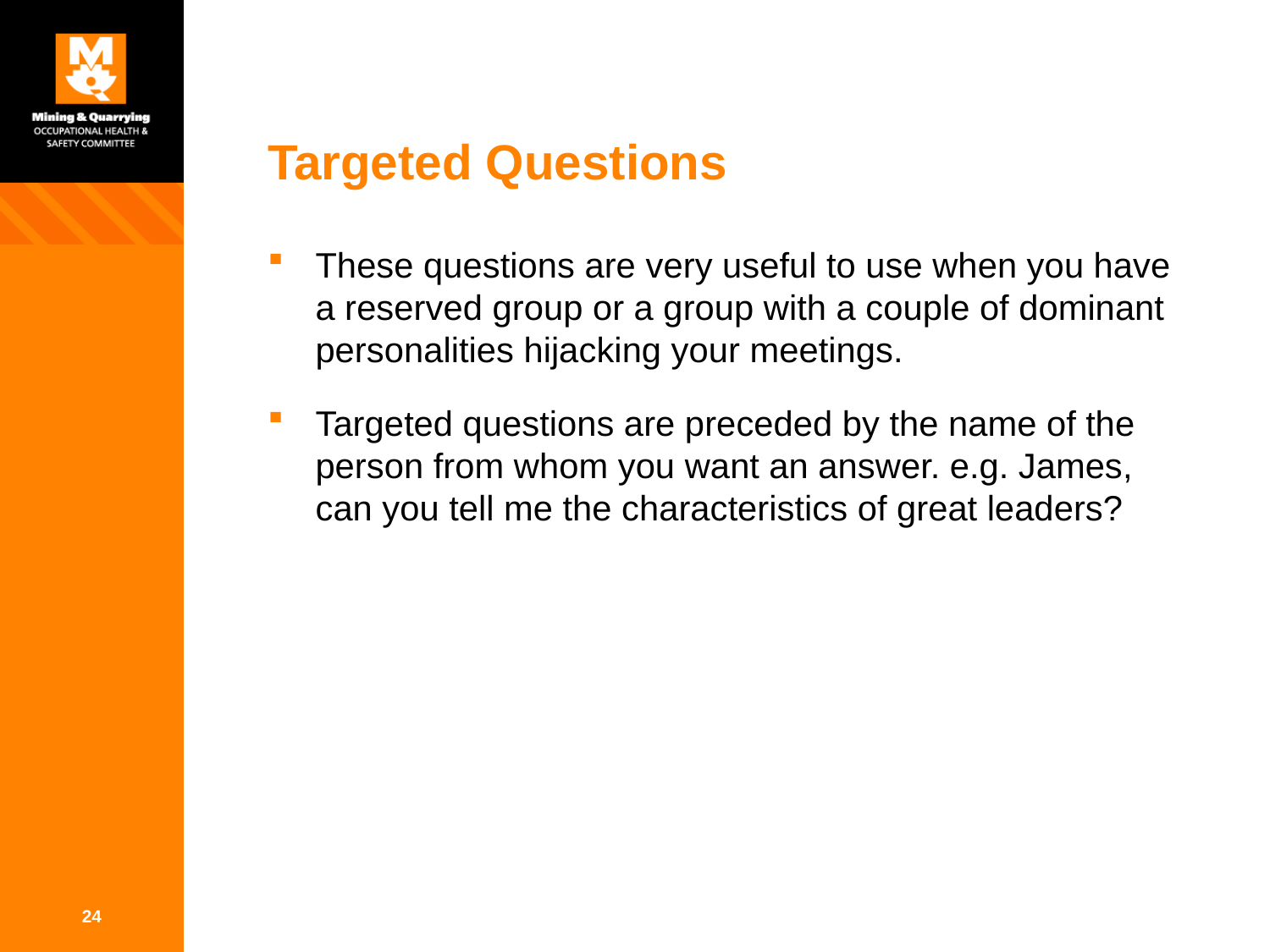

# Targeted Questions
These questions are very useful to use when you have a reserved group or a group with a couple of dominant personalities hijacking your meetings.
Targeted questions are preceded by the name of the person from whom you want an answer. e.g. James, can you tell me the characteristics of great leaders?

24